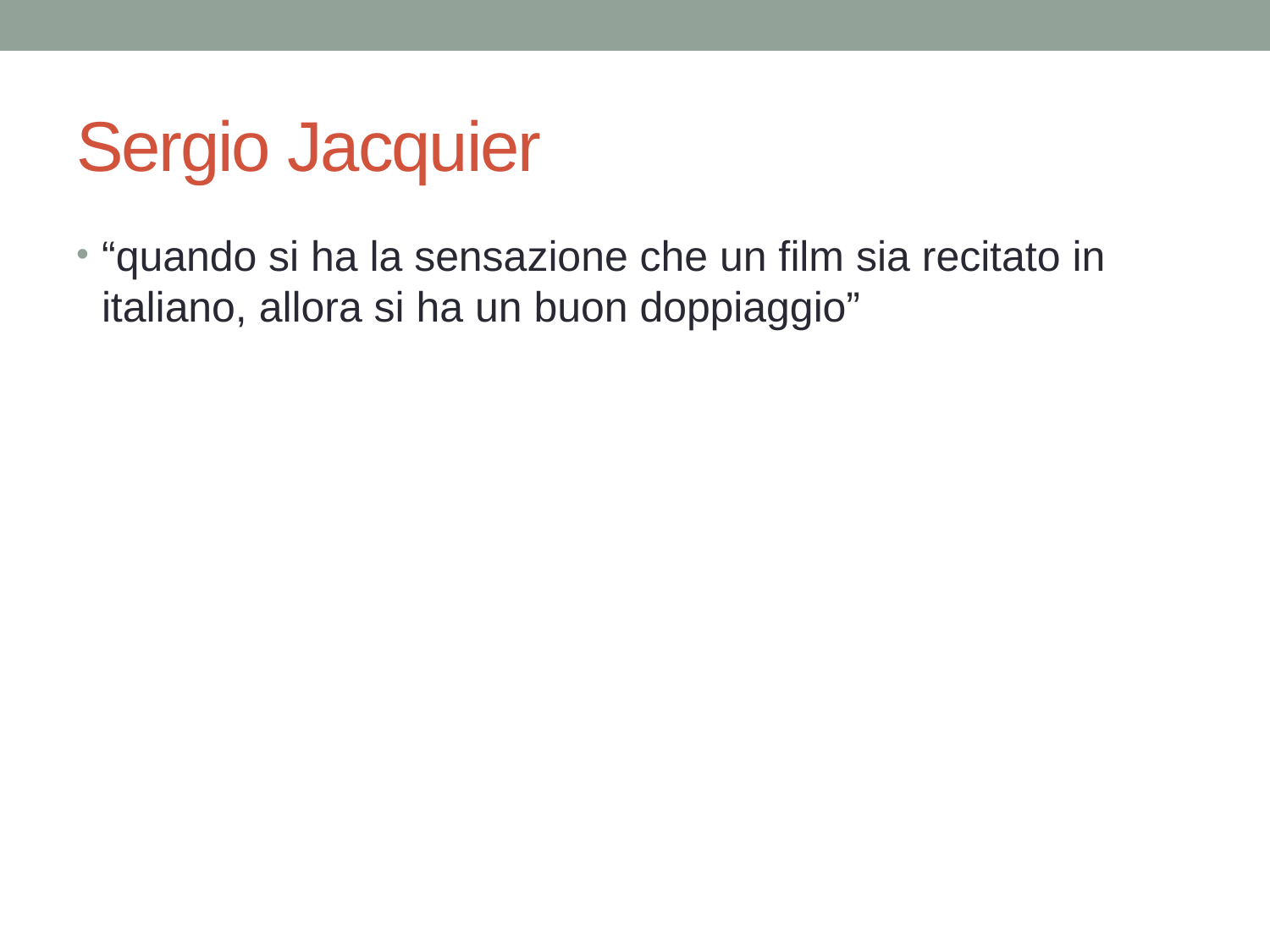

# Sergio Jacquier
“quando si ha la sensazione che un film sia recitato in italiano, allora si ha un buon doppiaggio”